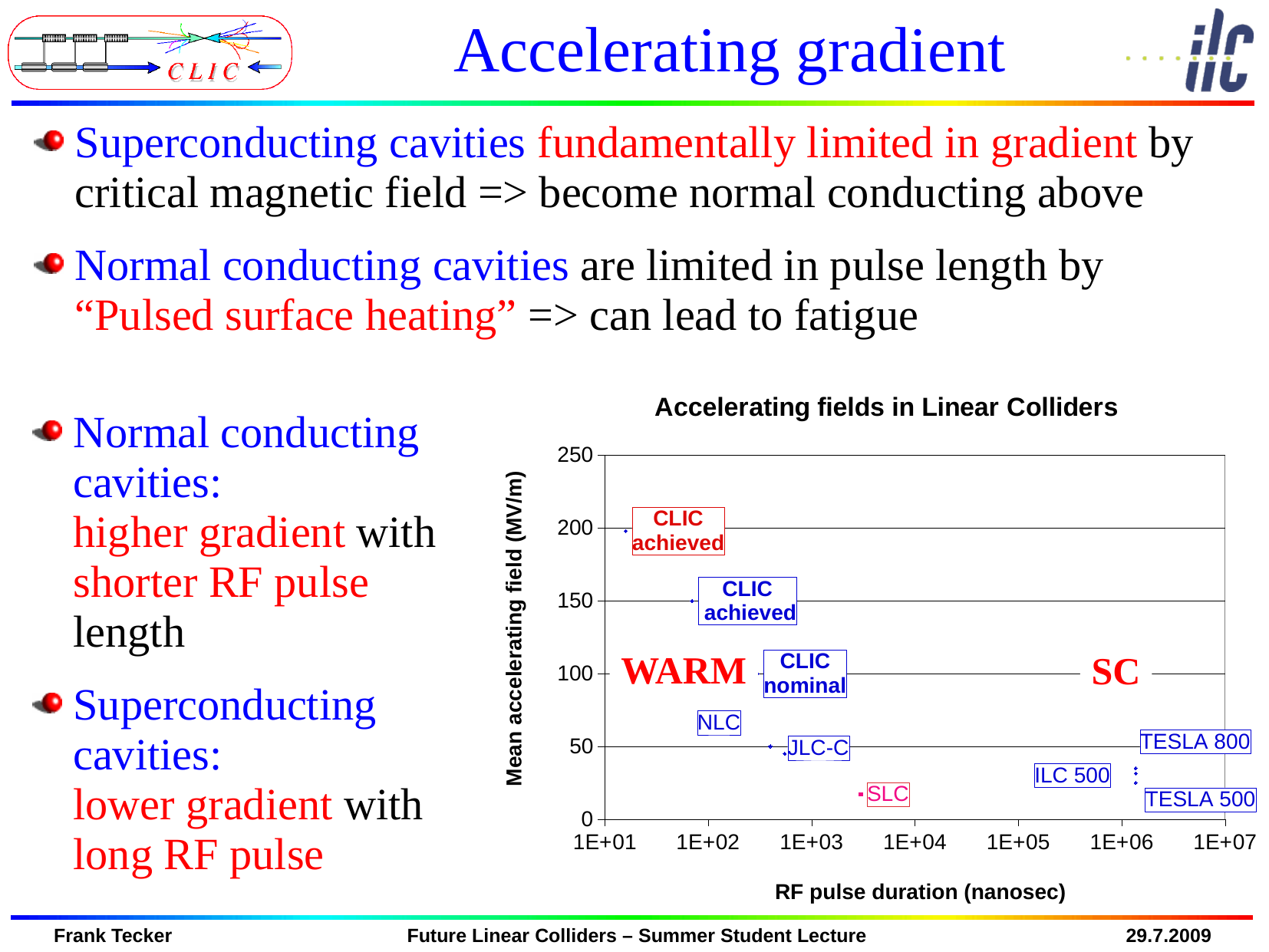

# Accelerating gradient
Superconducting cavities fundamentally limited in gradient by critical magnetic field => become normal conducting above
Normal conducting cavities are limited in pulse length by “Pulsed surface heating” => can lead to fatigue

### Chart: Accelerating fields in Linear Colliders

| Category |  |  |
|---|---|---|
Normal conducting cavities:
higher gradient with shorter RF pulse length
Superconducting cavities:
lower gradient with long RF pulse
WARM
SC